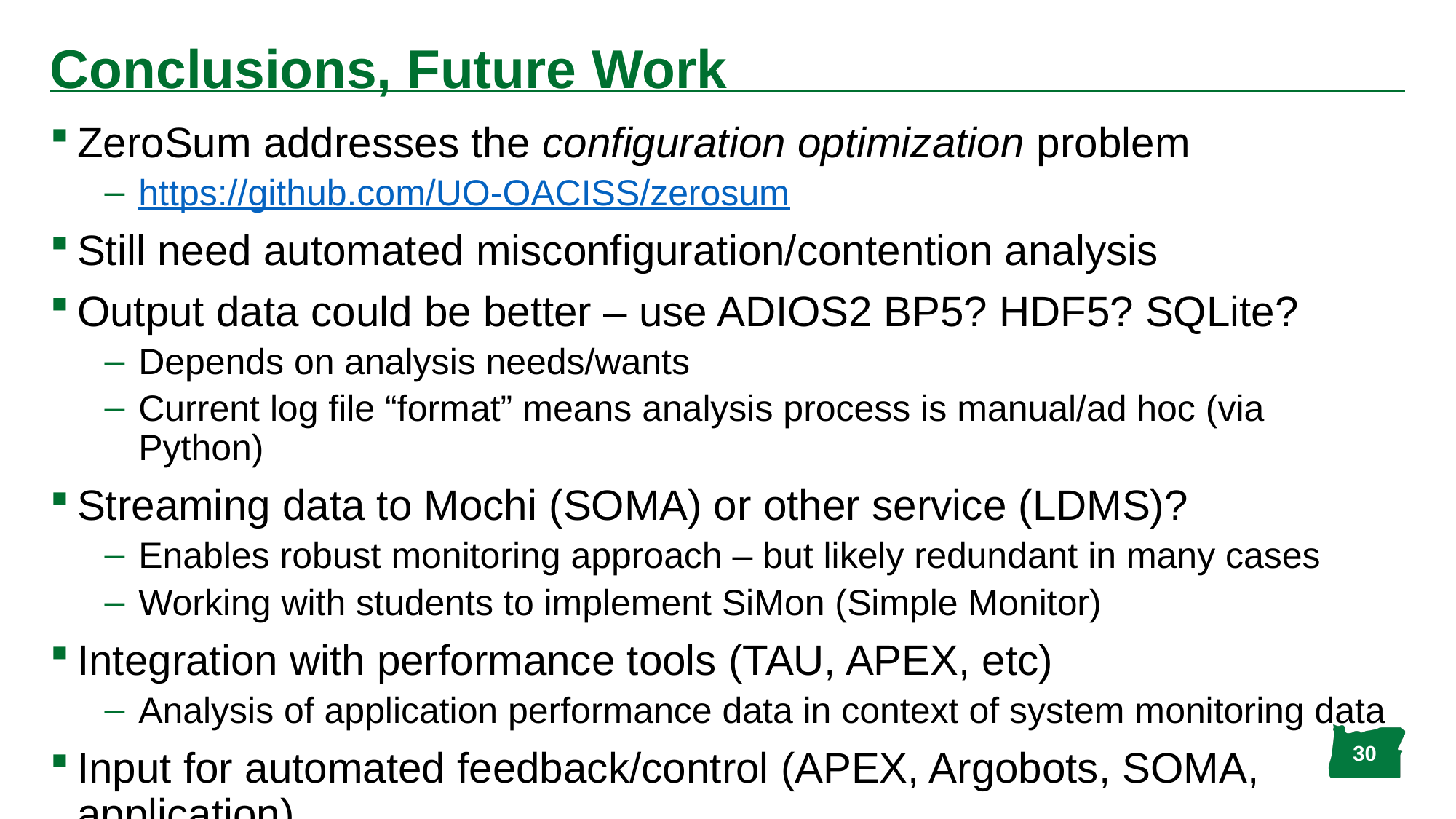

# Conclusions, Future Work
ZeroSum addresses the configuration optimization problem
https://github.com/UO-OACISS/zerosum
Still need automated misconfiguration/contention analysis
Output data could be better – use ADIOS2 BP5? HDF5? SQLite?
Depends on analysis needs/wants
Current log file “format” means analysis process is manual/ad hoc (via Python)
Streaming data to Mochi (SOMA) or other service (LDMS)?
Enables robust monitoring approach – but likely redundant in many cases
Working with students to implement SiMon (Simple Monitor)
Integration with performance tools (TAU, APEX, etc)
Analysis of application performance data in context of system monitoring data
Input for automated feedback/control (APEX, Argobots, SOMA, application)